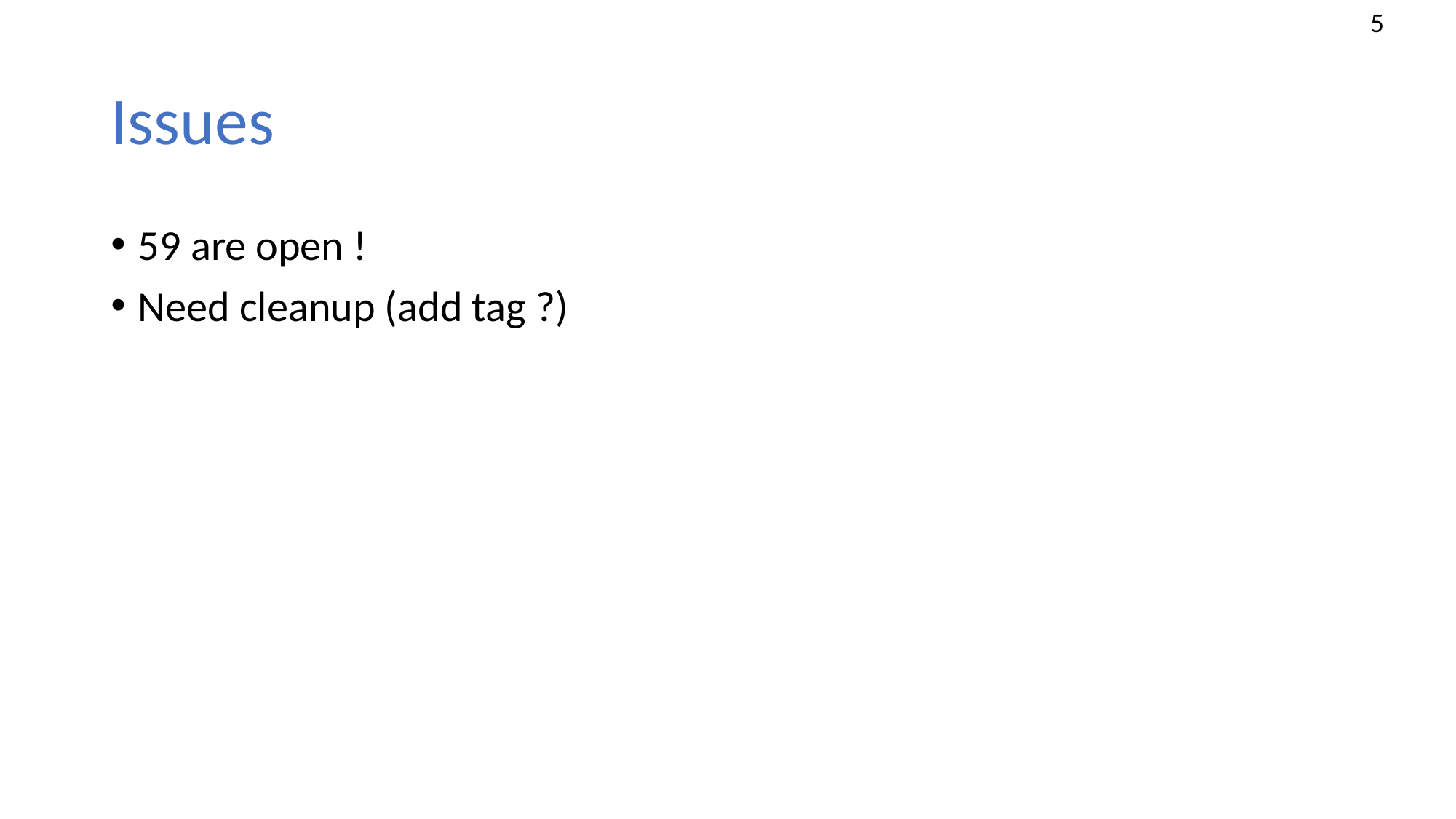

# Issues
59 are open !
Need cleanup (add tag ?)